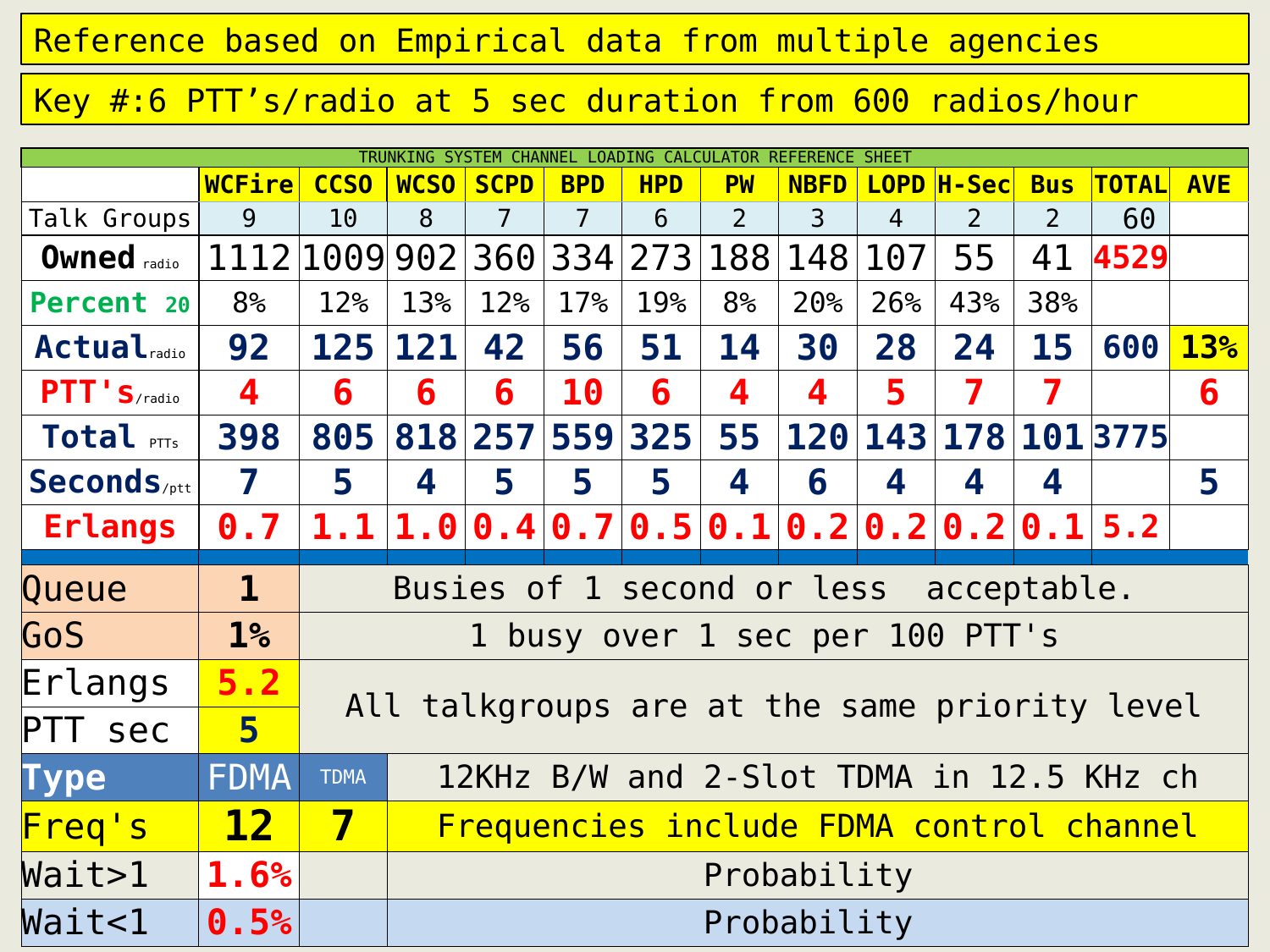

Reference based on Empirical data from multiple agencies
Key #:6 PTT’s/radio at 5 sec duration from 600 radios/hour
| TRUNKING SYSTEM CHANNEL LOADING CALCULATOR REFERENCE SHEET |  |  |  |  |  |  |  |  |  |  |  |  |  |
| --- | --- | --- | --- | --- | --- | --- | --- | --- | --- | --- | --- | --- | --- |
| Column1 | WCFire | CCSO | WCSO | SCPD | BPD | HPD | PW | NBFD | LOPD | H-Sec | Bus | TOTAL | AVE |
| Talk Groups | 9 | 10 | 8 | 7 | 7 | 6 | 2 | 3 | 4 | 2 | 2 | 60 |  |
| Owned radio | 1112 | 1009 | 902 | 360 | 334 | 273 | 188 | 148 | 107 | 55 | 41 | 4529 |  |
| Percent 20 | 8% | 12% | 13% | 12% | 17% | 19% | 8% | 20% | 26% | 43% | 38% |  |  |
| Actualradio | 92 | 125 | 121 | 42 | 56 | 51 | 14 | 30 | 28 | 24 | 15 | 600 | 13% |
| PTT's/radio | 4 | 6 | 6 | 6 | 10 | 6 | 4 | 4 | 5 | 7 | 7 |  | 6 |
| Total PTTs | 398 | 805 | 818 | 257 | 559 | 325 | 55 | 120 | 143 | 178 | 101 | 3775 |  |
| Seconds/ptt | 7 | 5 | 4 | 5 | 5 | 5 | 4 | 6 | 4 | 4 | 4 |  | 5 |
| Erlangs | 0.7 | 1.1 | 1.0 | 0.4 | 0.7 | 0.5 | 0.1 | 0.2 | 0.2 | 0.2 | 0.1 | 5.2 |  |
|  |  |  |  |  |  |  |  |  |  |  |  |  |  |
| Queue | 1 | Busies of 1 second or less acceptable. |  |  |  |  |  |  |  |  |  |  |  |
| GoS | 1% | 1 busy over 1 sec per 100 PTT's |  |  |  |  |  |  |  |  |  |  |  |
| Erlangs | 5.2 | All talkgroups are at the same priority level |  |  |  |  |  |  |  |  |  |  |  |
| PTT sec | 5 |  |  |  |  |  |  |  |  |  |  |  |  |
| Type | FDMA | TDMA | 12KHz B/W and 2-Slot TDMA in 12.5 KHz ch |  |  |  |  |  |  |  |  |  |  |
| Freq's | 12 | 7 | Frequencies include FDMA control channel |  |  |  |  |  |  |  |  |  |  |
| Wait>1 | 1.6% |  | Probability |  |  |  |  |  |  |  |  |  |  |
| Wait<1 | 0.5% |  | Probability |  |  |  |  |  |  |  |  |  |  |